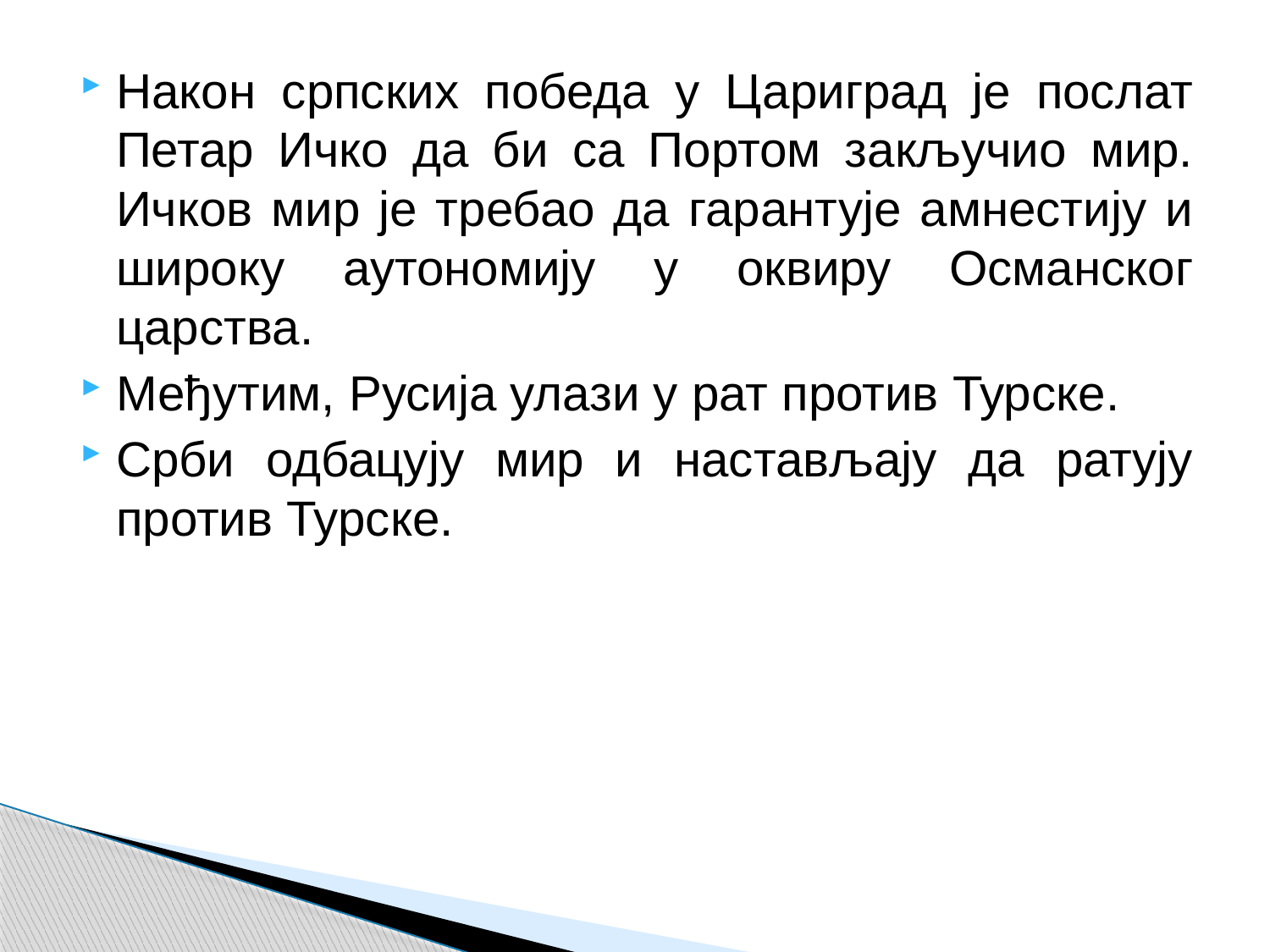

Након српских победа у Цариград је послат Петар Ичко да би са Портом закључио мир. Ичков мир је требао да гарантује амнестију и широку аутономију у оквиру Османског царства.
Међутим, Русија улази у рат против Турске.
Срби одбацују мир и настављају да ратују против Турске.